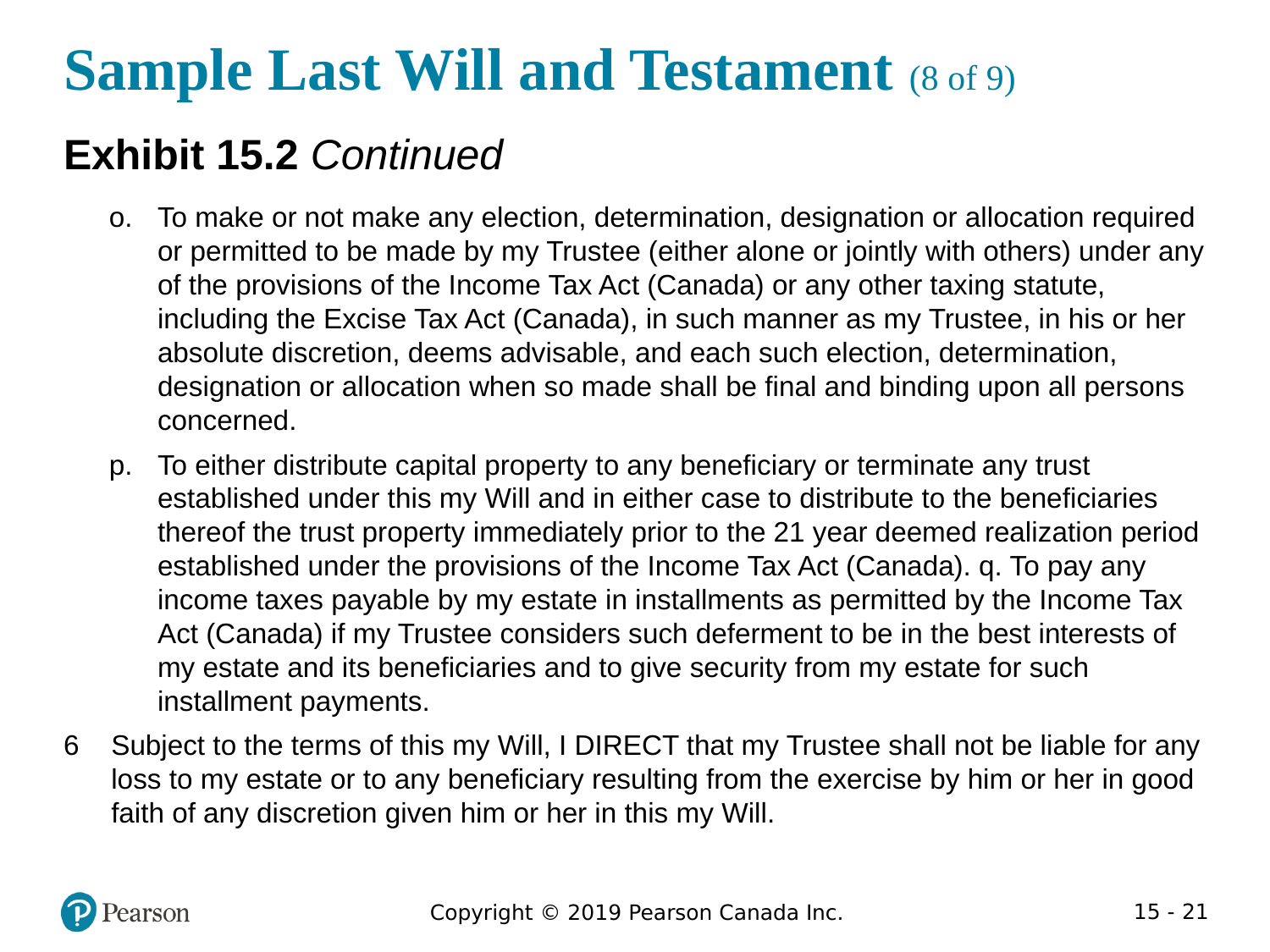

# Sample Last Will and Testament (8 of 9)
Exhibit 15.2 Continued
To make or not make any election, determination, designation or allocation required or permitted to be made by my Trustee (either alone or jointly with others) under any of the provisions of the Income Tax Act (Canada) or any other taxing statute, including the Excise Tax Act (Canada), in such manner as my Trustee, in his or her absolute discretion, deems advisable, and each such election, determination, designation or allocation when so made shall be final and binding upon all persons concerned.
To either distribute capital property to any beneficiary or terminate any trust established under this my Will and in either case to distribute to the beneficiaries thereof the trust property immediately prior to the 21 year deemed realization period established under the provisions of the Income Tax Act (Canada). q. To pay any income taxes payable by my estate in installments as permitted by the Income Tax Act (Canada) if my Trustee considers such deferment to be in the best interests of my estate and its beneficiaries and to give security from my estate for such installment payments.
Subject to the terms of this my Will, I DIRECT that my Trustee shall not be liable for any loss to my estate or to any beneficiary resulting from the exercise by him or her in good faith of any discretion given him or her in this my Will.